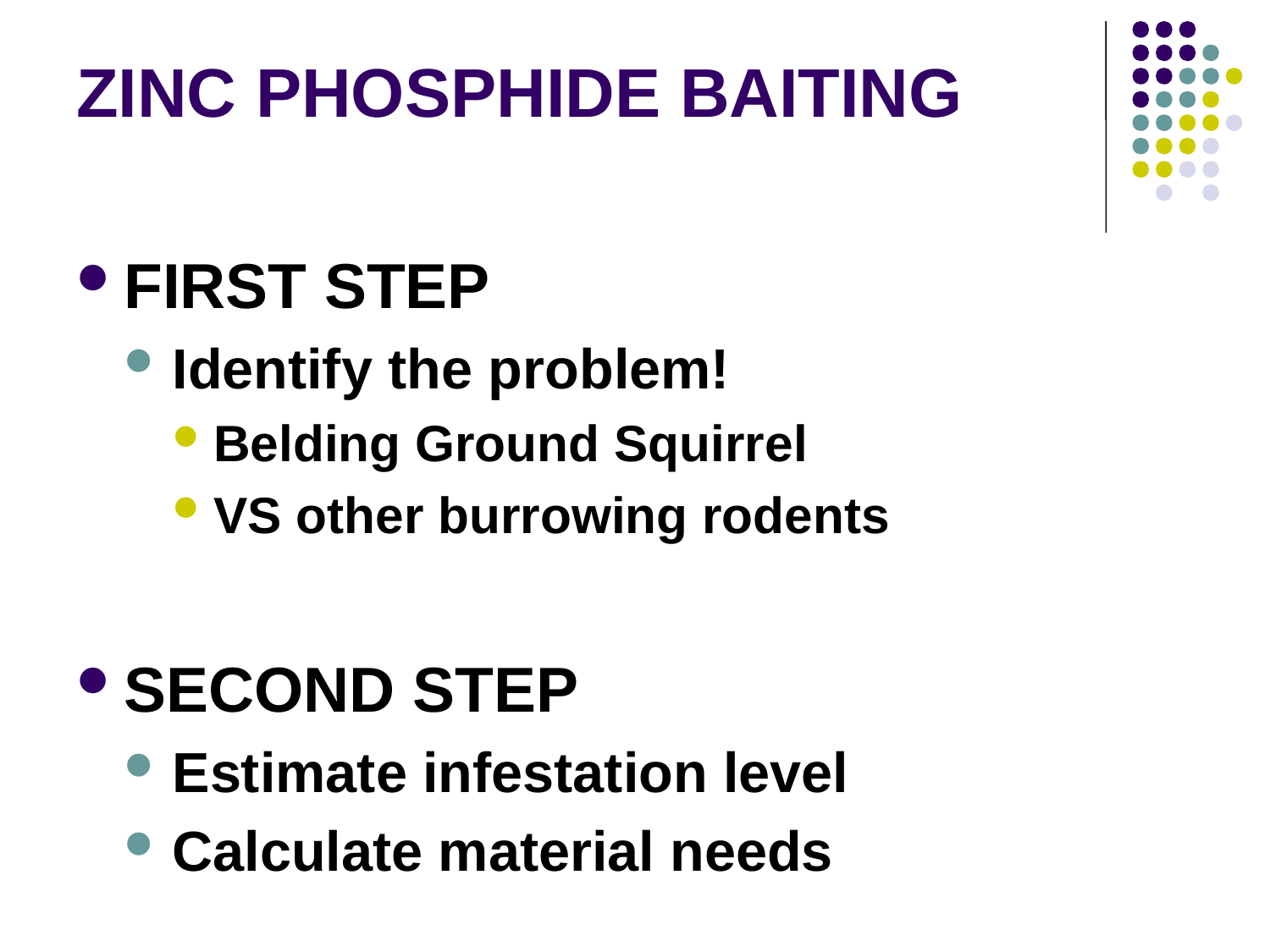

# ZINC PHOSPHIDE BAITING
FIRST STEP
Identify the problem!
Belding Ground Squirrel
VS other burrowing rodents

SECOND STEP
Estimate infestation level
Calculate material needs